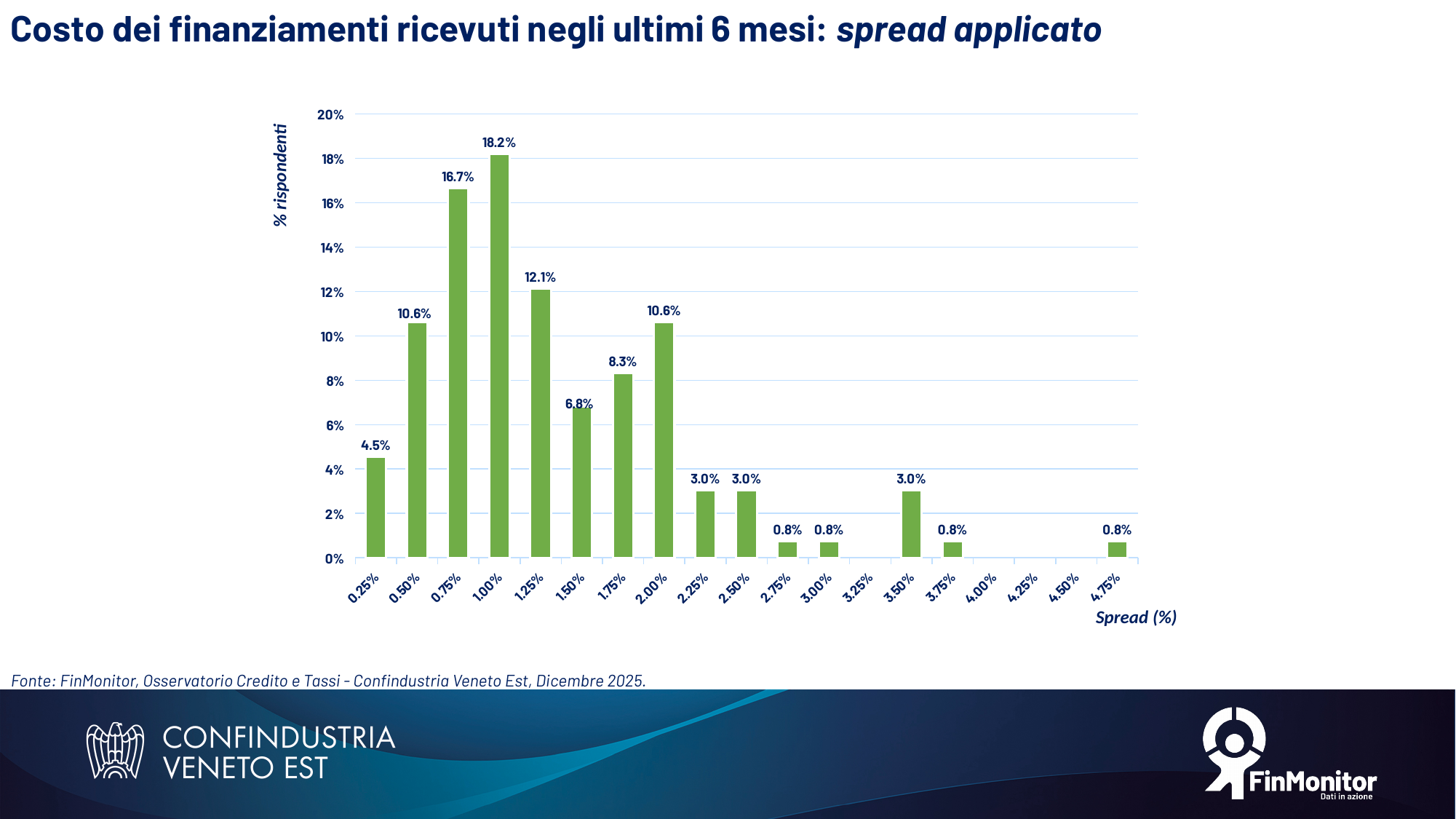

Costo dei finanziamenti ricevuti negli ultimi 6 mesi: spread applicato

### Chart

| Category |  |
|---|---|
| 2.5000000000000001E-3 | 0.045454545454545456 |
| 5.0000000000000001E-3 | 0.10606060606060605 |
| 7.4999999999999997E-3 | 0.16666666666666669 |
| 0.01 | 0.18181818181818182 |
| 1.2500000000000001E-2 | 0.12121212121212122 |
| 1.5000000000000001E-2 | 0.06818181818181818 |
| 1.7500000000000002E-2 | 0.08333333333333334 |
| 0.02 | 0.10606060606060605 |
| 2.2499999999999999E-2 | 0.030303030303030304 |
| 2.4999999999999998E-2 | 0.030303030303030304 |
| 2.7499999999999997E-2 | 0.007575757575757576 |
| 2.9999999999999995E-2 | 0.007575757575757576 |
| 3.2499999999999994E-2 | None |
| 3.4999999999999996E-2 | 0.030303030303030304 |
| 3.7499999999999999E-2 | 0.007575757575757576 |
| 0.04 | None |
| 4.2500000000000003E-2 | None |
| 4.5000000000000005E-2 | None |
| 4.7500000000000007E-2 | 0.007575757575757576 |
% rispondenti
Spread (%)
Fonte: FinMonitor, Osservatorio Credito e Tassi - Confindustria Veneto Est, Dicembre 2025.